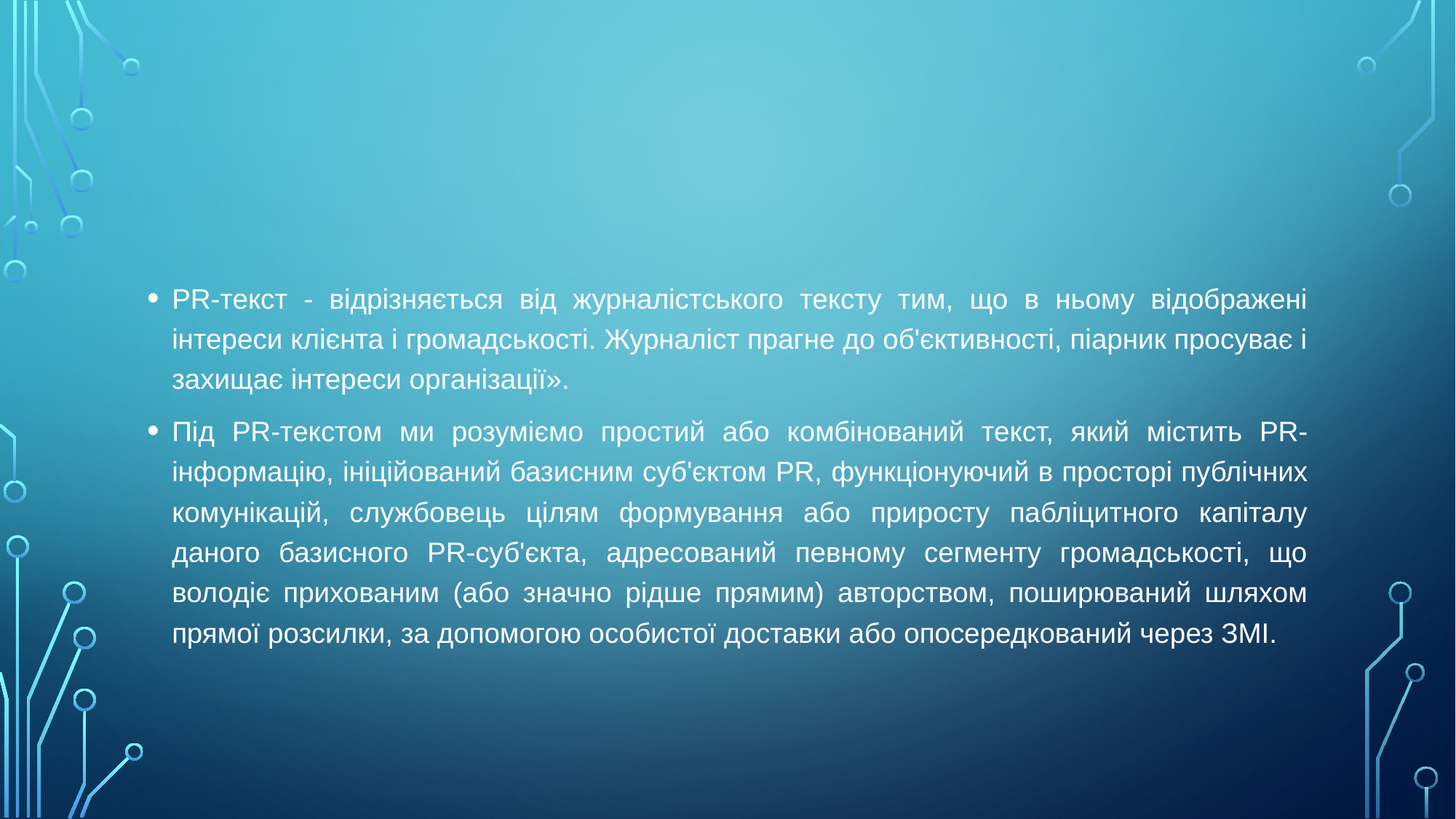

#
PR-текст - відрізняється від журналістського тексту тим, що в ньому відображені інтереси клієнта і громадськості. Журналіст прагне до об'єктивності, піарник просуває і захищає інтереси організації».
Під PR-текстом ми розуміємо простий або комбінований текст, який містить PR-інформацію, ініційований базисним суб'єктом PR, функціонуючий в просторі публічних комунікацій, службовець цілям формування або приросту пабліцитного капіталу даного базисного PR-суб'єкта, адресований певному сегменту громадськості, що володіє прихованим (або значно рідше прямим) авторством, поширюваний шляхом прямої розсилки, за допомогою особистої доставки або опосередкований через ЗМІ.